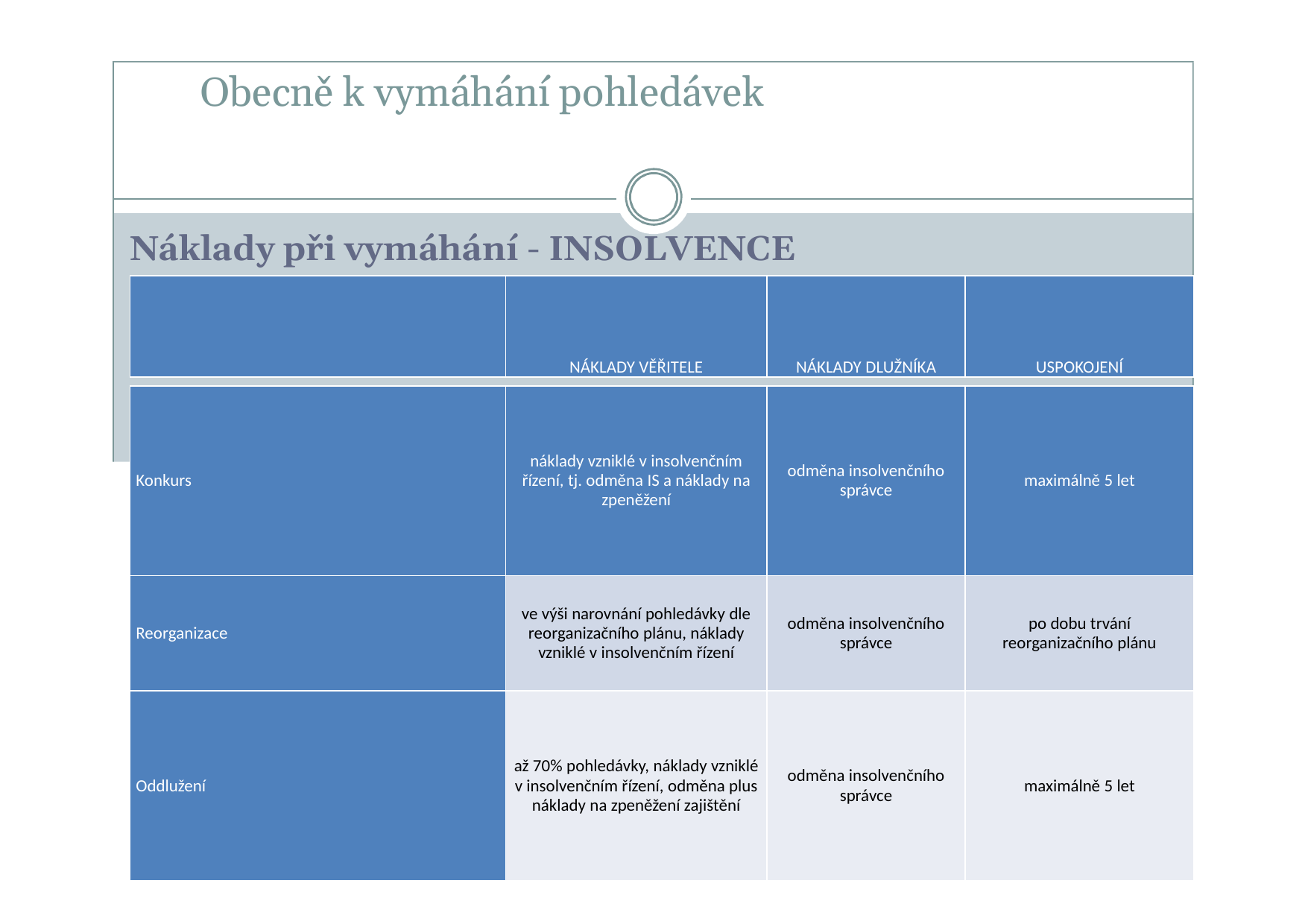

# Obecně k vymáhání pohledávek
Náklady při vymáhání - INSOLVENCE

|  | Náklady věřitele | Náklady dlužníka | Uspokojení |
| --- | --- | --- | --- |
| Konkurs | náklady vzniklé v insolvenčním řízení, tj. odměna IS a náklady na zpeněžení | odměna insolvenčního správce | maximálně 5 let |
| --- | --- | --- | --- |
| Reorganizace | ve výši narovnání pohledávky dle reorganizačního plánu, náklady vzniklé v insolvenčním řízení | odměna insolvenčního správce | po dobu trvání reorganizačního plánu |
| Oddlužení | až 70% pohledávky, náklady vzniklé v insolvenčním řízení, odměna plus náklady na zpeněžení zajištění | odměna insolvenčního správce | maximálně 5 let |